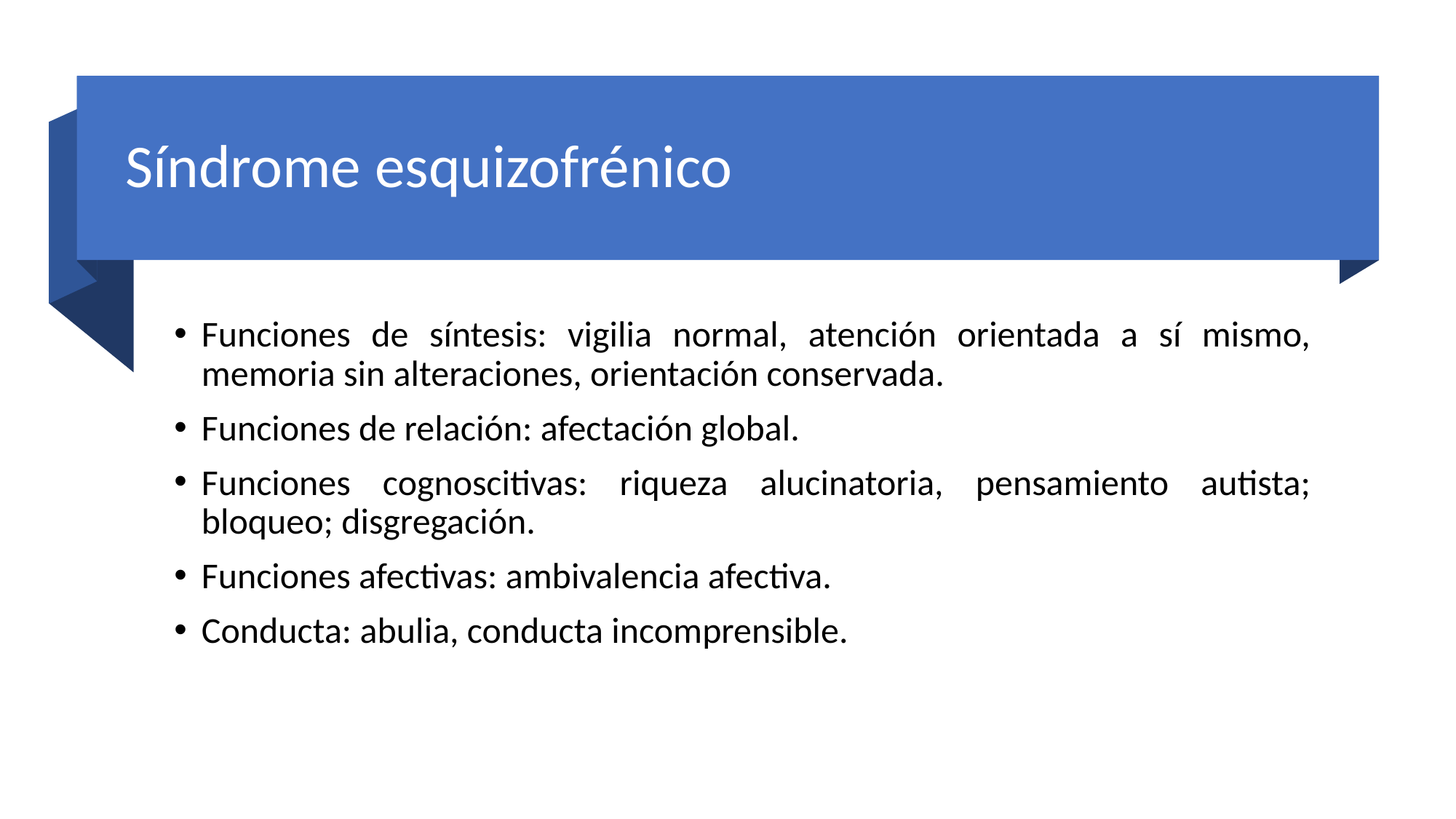

# Síndrome esquizofrénico

Funciones de síntesis: vigilia normal, atención orientada a sí mismo, memoria sin alteraciones, orientación conservada.
Funciones de relación: afectación global.
Funciones cognoscitivas: riqueza alucinatoria, pensamiento autista; bloqueo; disgregación.
Funciones afectivas: ambivalencia afectiva.
Conducta: abulia, conducta incomprensible.